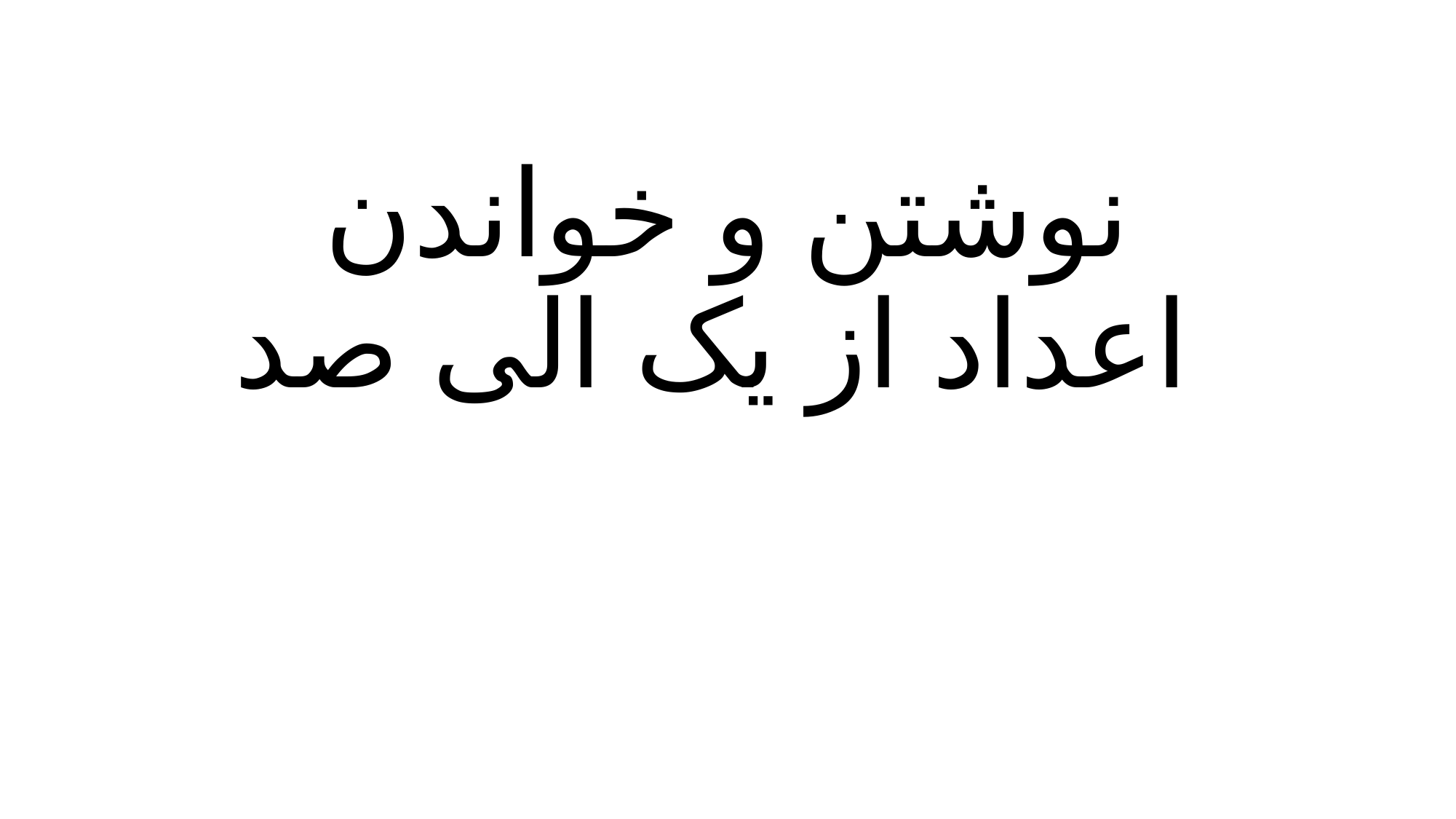

# نوشتن و خواندن اعداد از یک الی صد